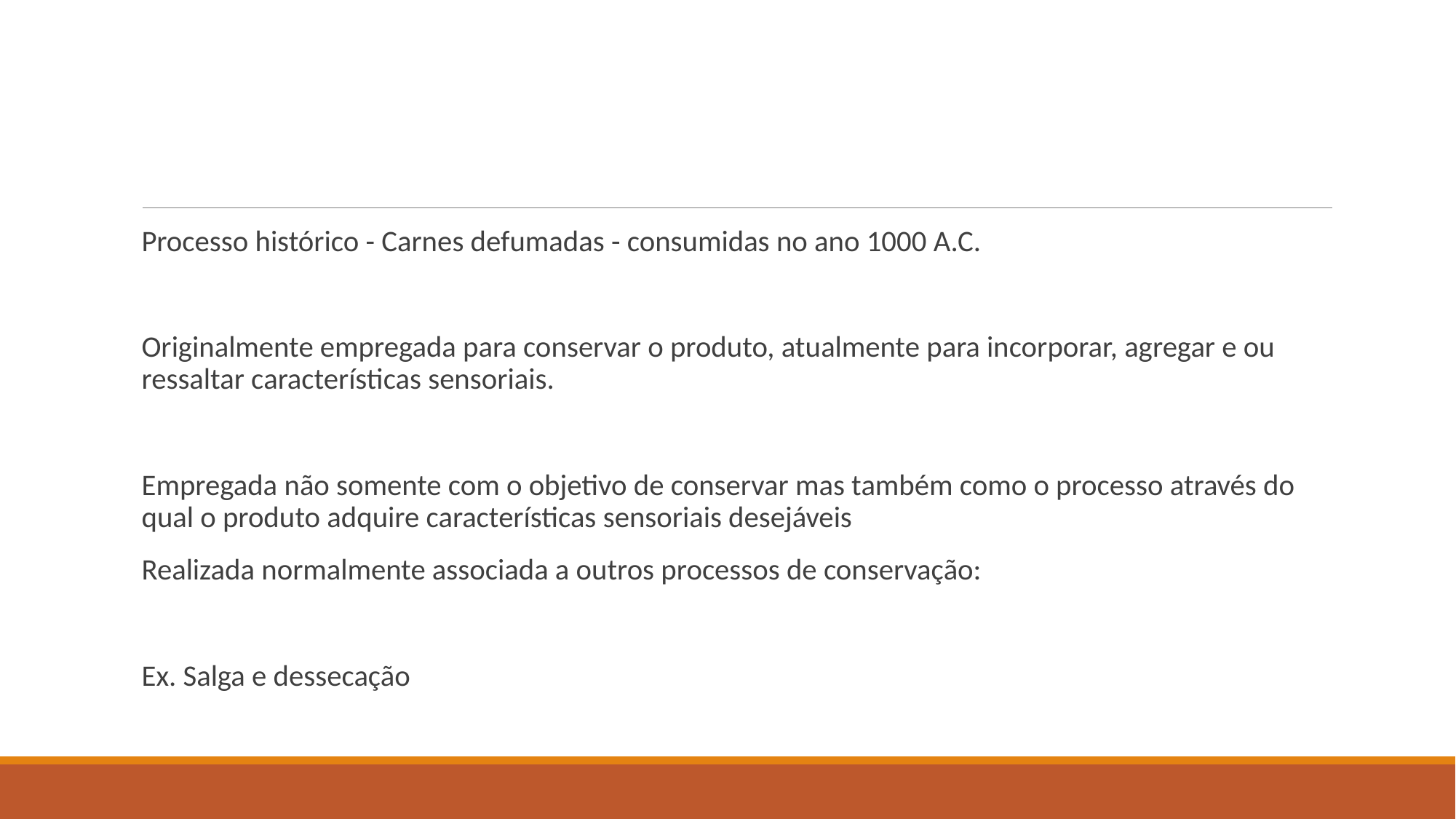

#
Processo histórico - Carnes defumadas - consumidas no ano 1000 A.C.

Originalmente empregada para conservar o produto, atualmente para incorporar, agregar e ou ressaltar características sensoriais.

Empregada não somente com o objetivo de conservar mas também como o processo através do qual o produto adquire características sensoriais desejáveis
Realizada normalmente associada a outros processos de conservação:

Ex. Salga e dessecação